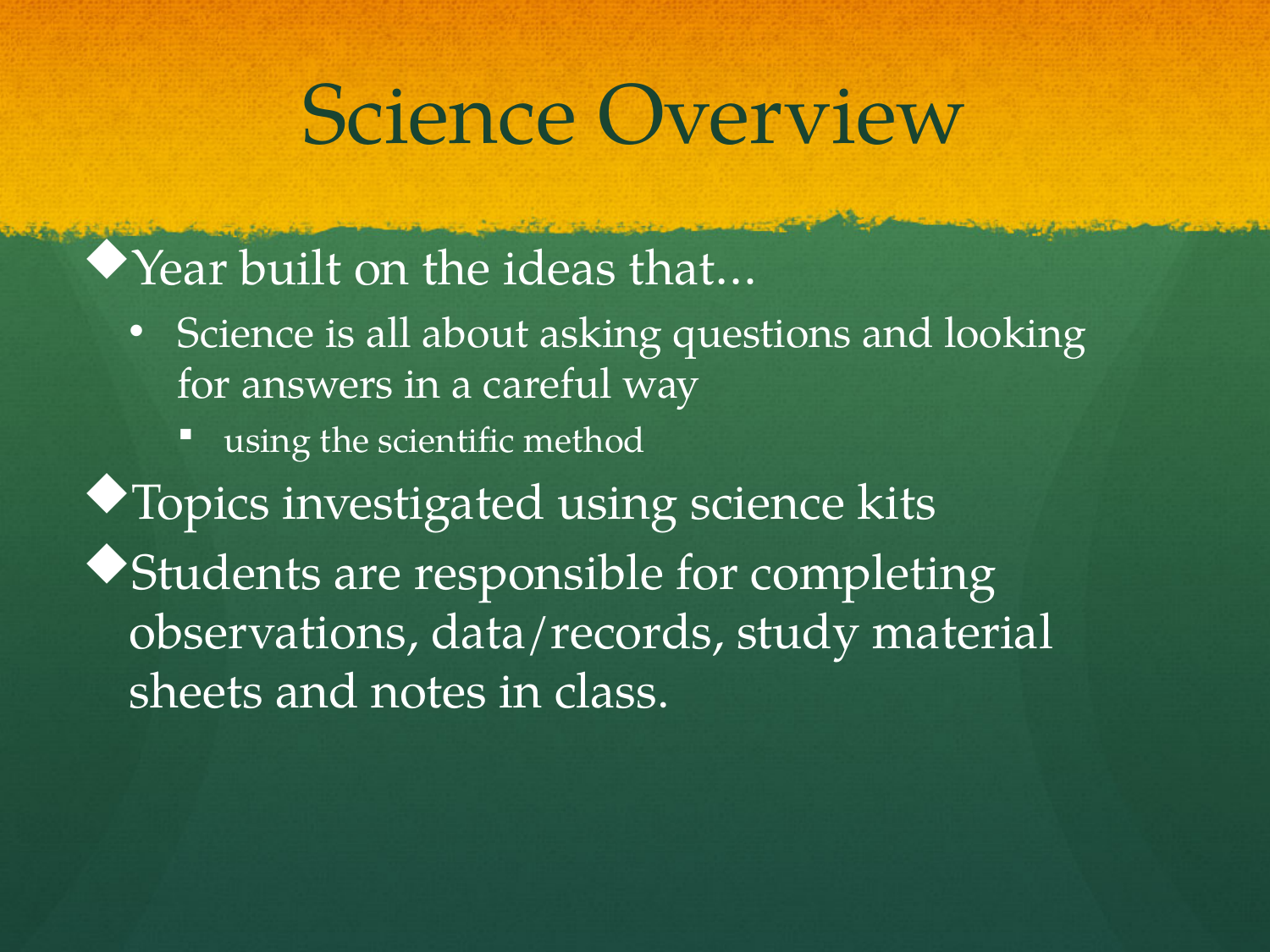

# Science Overview
Year built on the ideas that…
Science is all about asking questions and looking for answers in a careful way
using the scientific method
Topics investigated using science kits
Students are responsible for completing observations, data/records, study material sheets and notes in class.